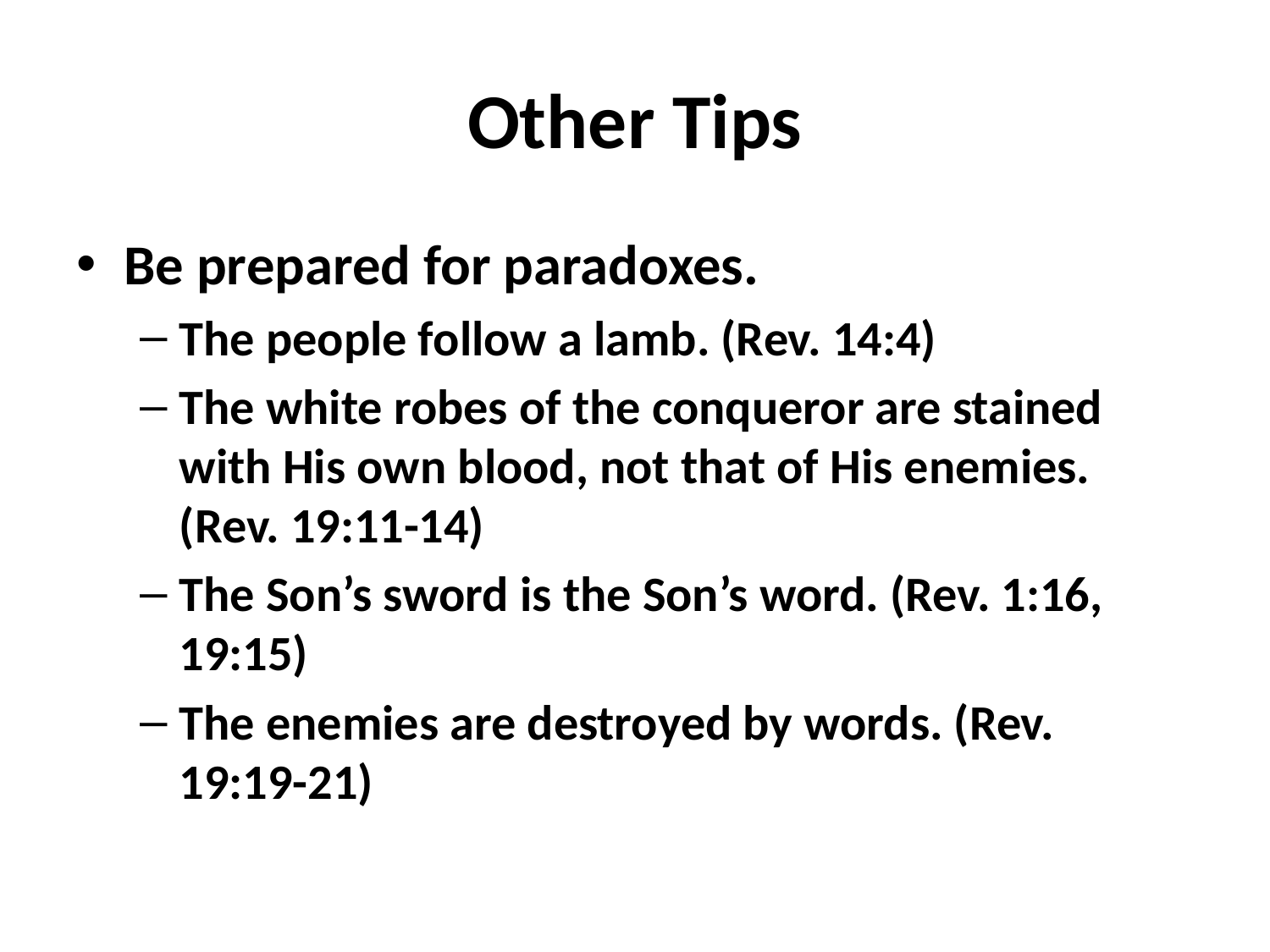

# Other Tips
Be prepared for paradoxes.
The people follow a lamb. (Rev. 14:4)
The white robes of the conqueror are stained with His own blood, not that of His enemies. (Rev. 19:11-14)
The Son’s sword is the Son’s word. (Rev. 1:16, 19:15)
The enemies are destroyed by words. (Rev. 19:19-21)